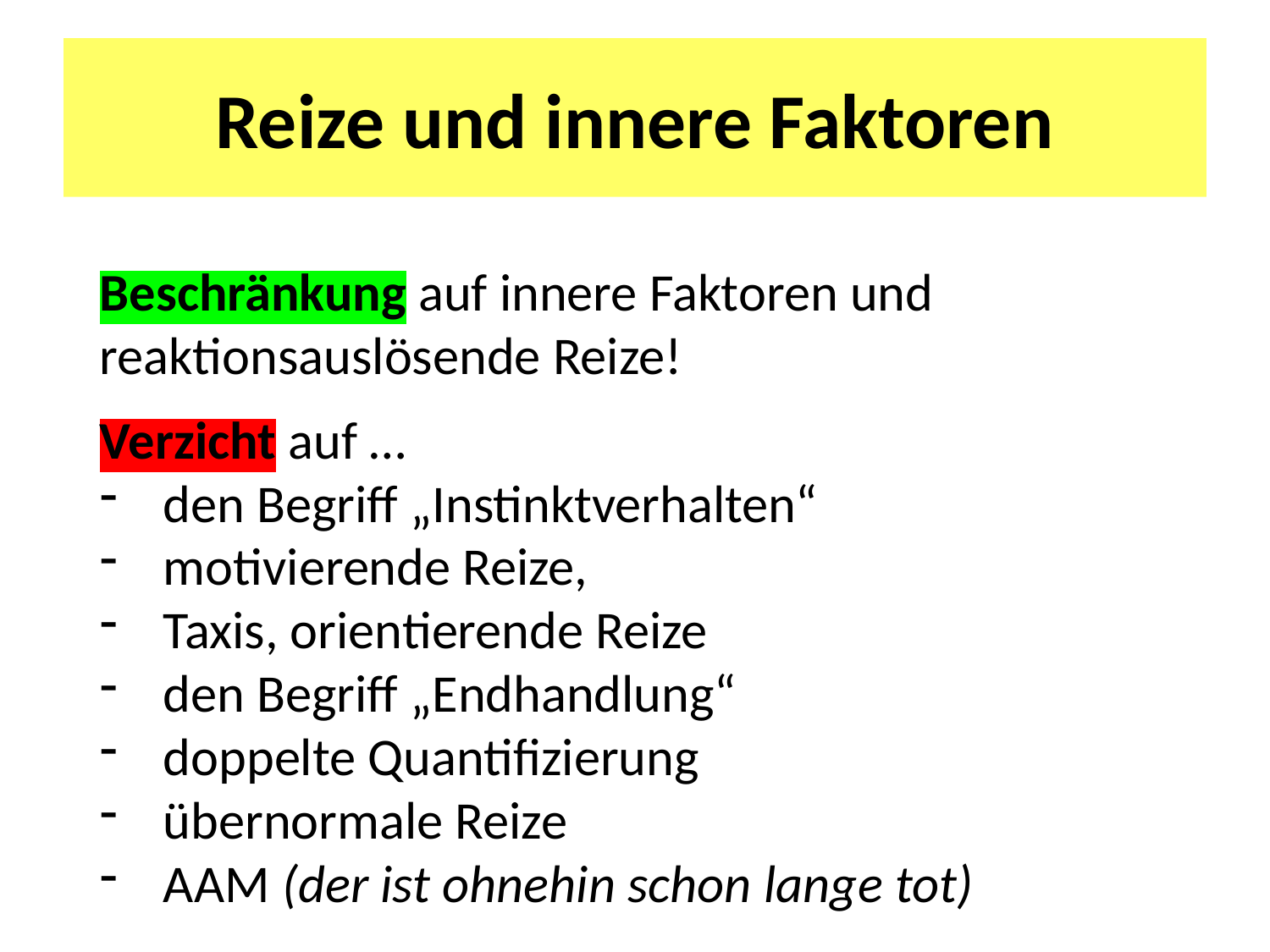

# Reize und innere Faktoren
Beschränkung auf innere Faktoren und reaktionsauslösende Reize!
Verzicht auf …
den Begriff „Instinktverhalten“
motivierende Reize,
Taxis, orientierende Reize
den Begriff „Endhandlung“
doppelte Quantifizierung
übernormale Reize
AAM (der ist ohnehin schon lange tot)